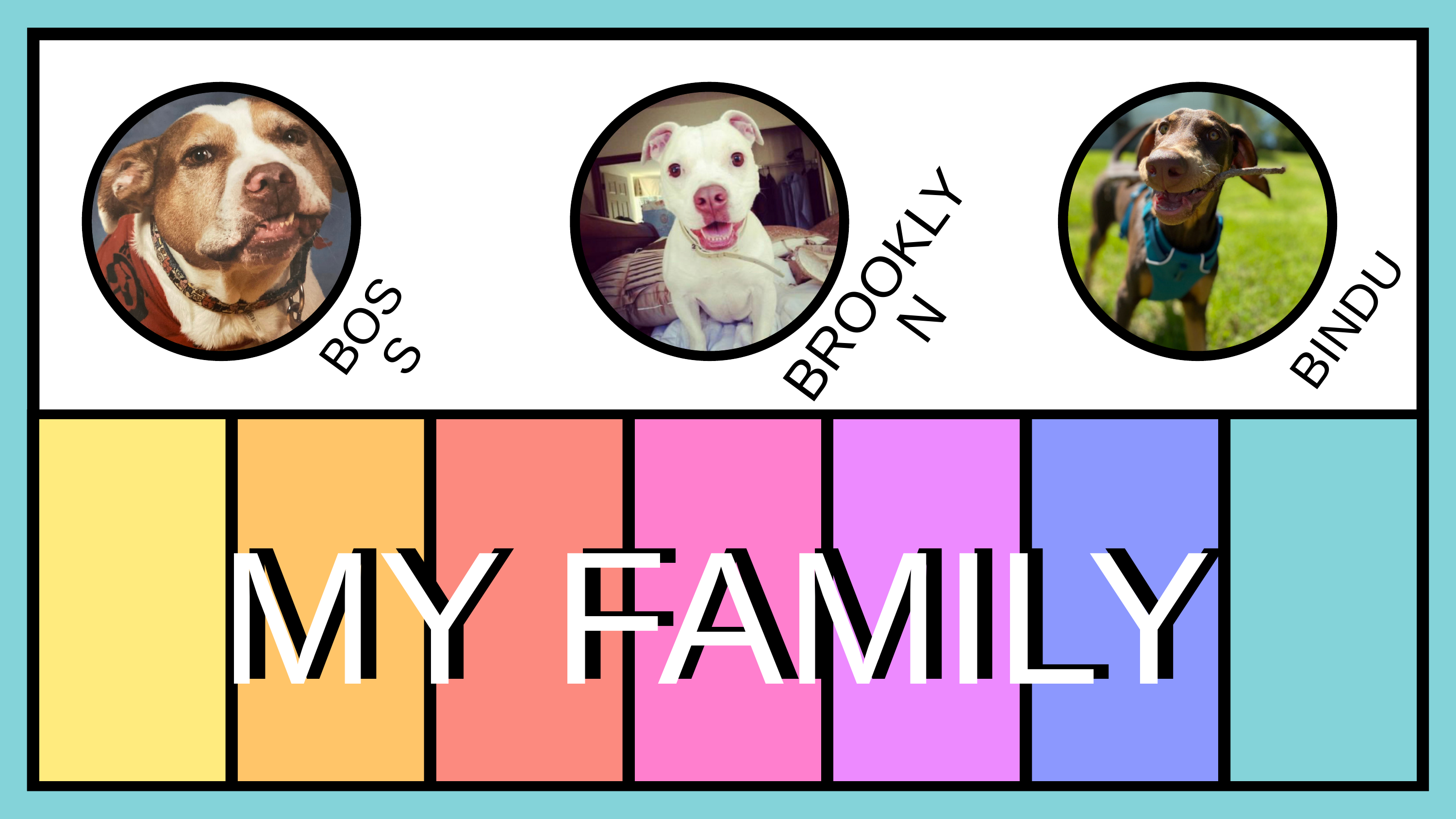

BROOKLYN
BINDU
BOSS

MY FAMILY
MY FAMILY